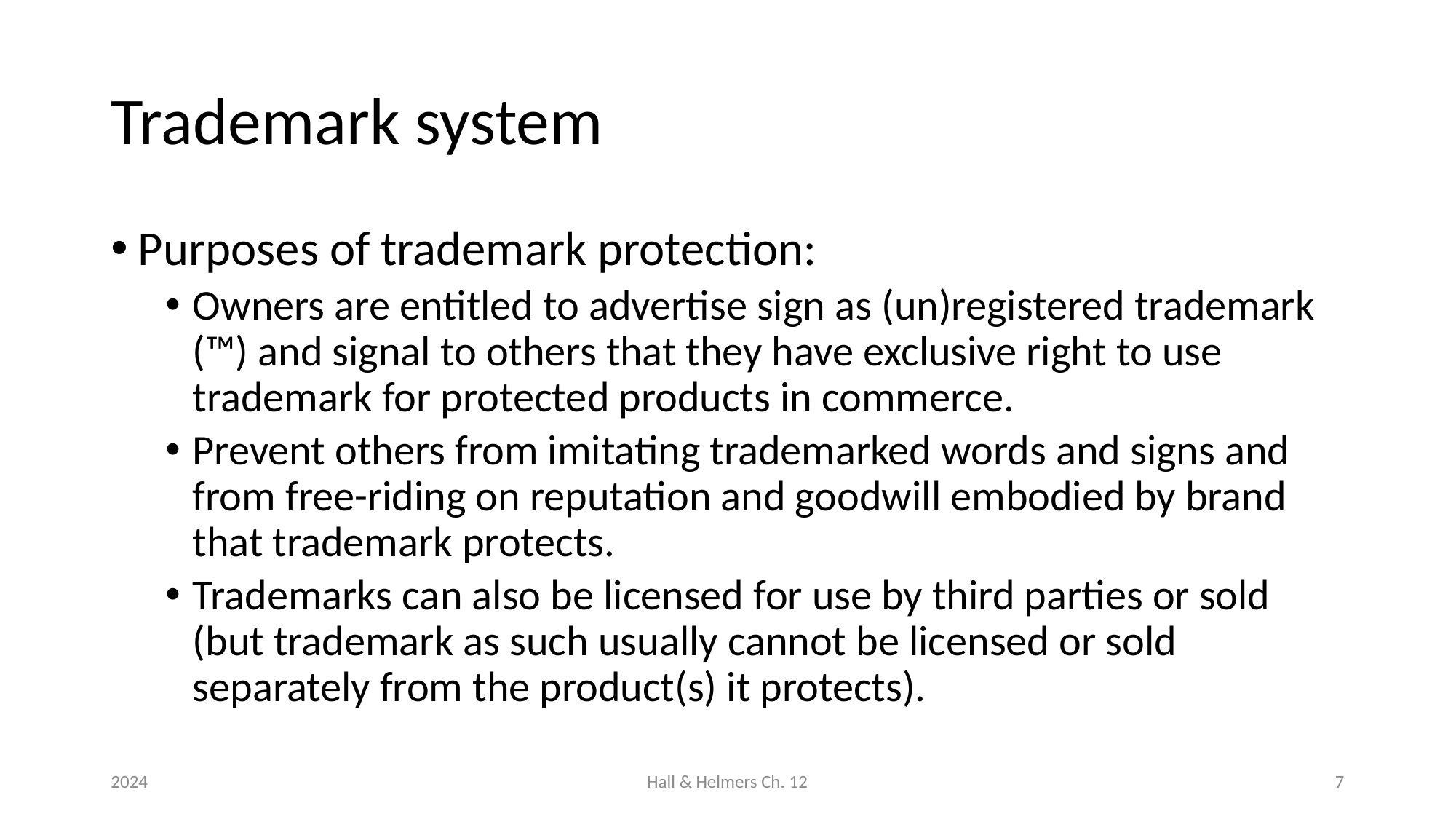

# Trademark system
Purposes of trademark protection:
Owners are entitled to advertise sign as (un)registered trademark (™) and signal to others that they have exclusive right to use trademark for protected products in commerce.
Prevent others from imitating trademarked words and signs and from free-riding on reputation and goodwill embodied by brand that trademark protects.
Trademarks can also be licensed for use by third parties or sold (but trademark as such usually cannot be licensed or sold separately from the product(s) it protects).

2024
Hall & Helmers Ch. 12
7